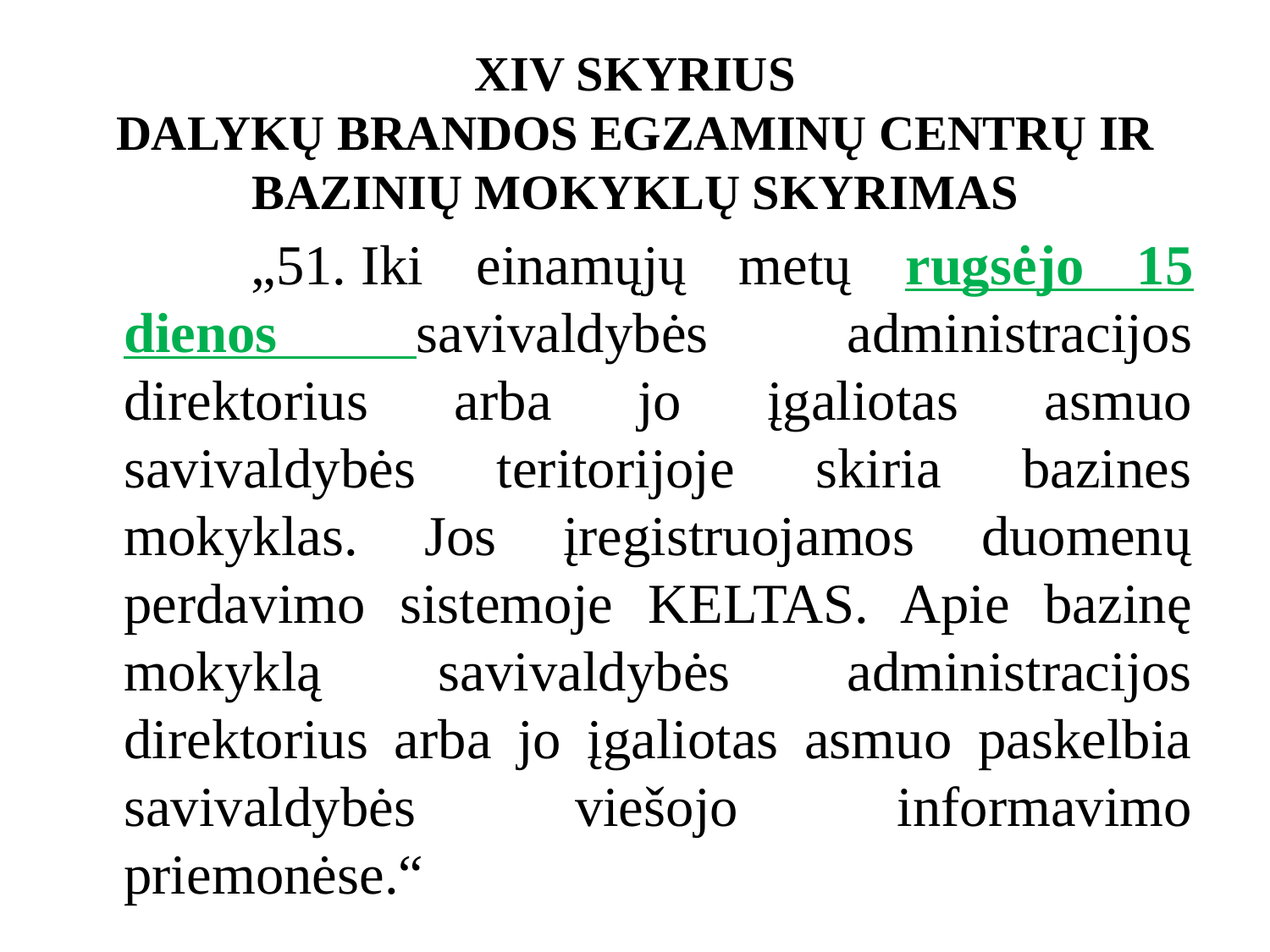

# XIV SKYRIUS DALYKŲ BRANDOS EGZAMINŲ CENTRŲ IR BAZINIŲ MOKYKLŲ SKYRIMAS
	„51. Iki einamųjų metų rugsėjo 15 dienos savivaldybės administracijos direktorius arba jo įgaliotas asmuo savivaldybės teritorijoje skiria bazines mokyklas. Jos įregistruojamos duomenų perdavimo sistemoje KELTAS. Apie bazinę mokyklą savivaldybės administracijos direktorius arba jo įgaliotas asmuo paskelbia savivaldybės viešojo informavimo priemonėse.“